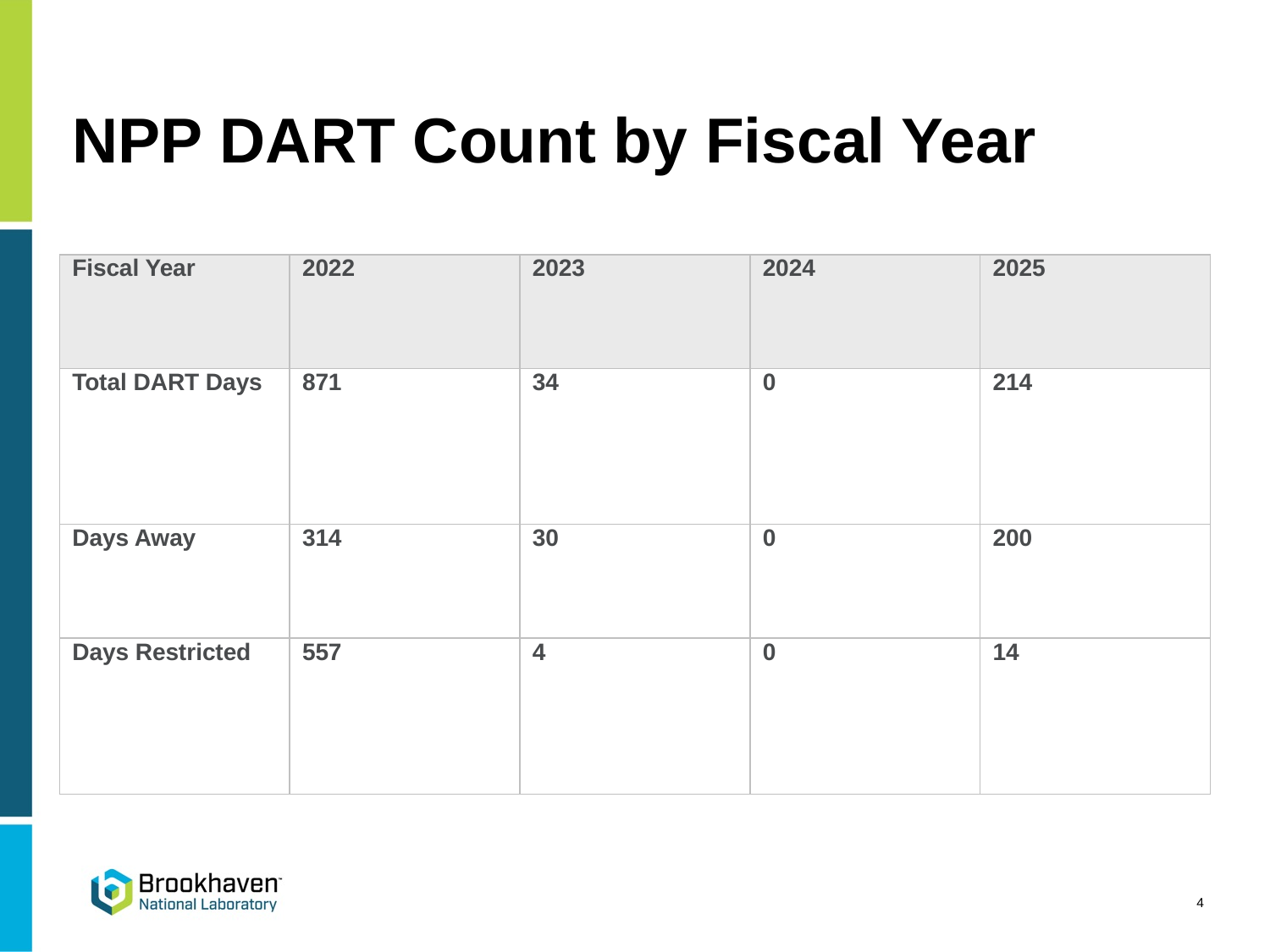

# NPP DART Count by Fiscal Year
| Fiscal Year | 2022 | 2023 | 2024 | 2025 |
| --- | --- | --- | --- | --- |
| Total DART Days | 871 | 34 | 0 | 214 |
| Days Away | 314 | 30 | 0 | 200 |
| Days Restricted | 557 | 4 | 0 | 14 |
4